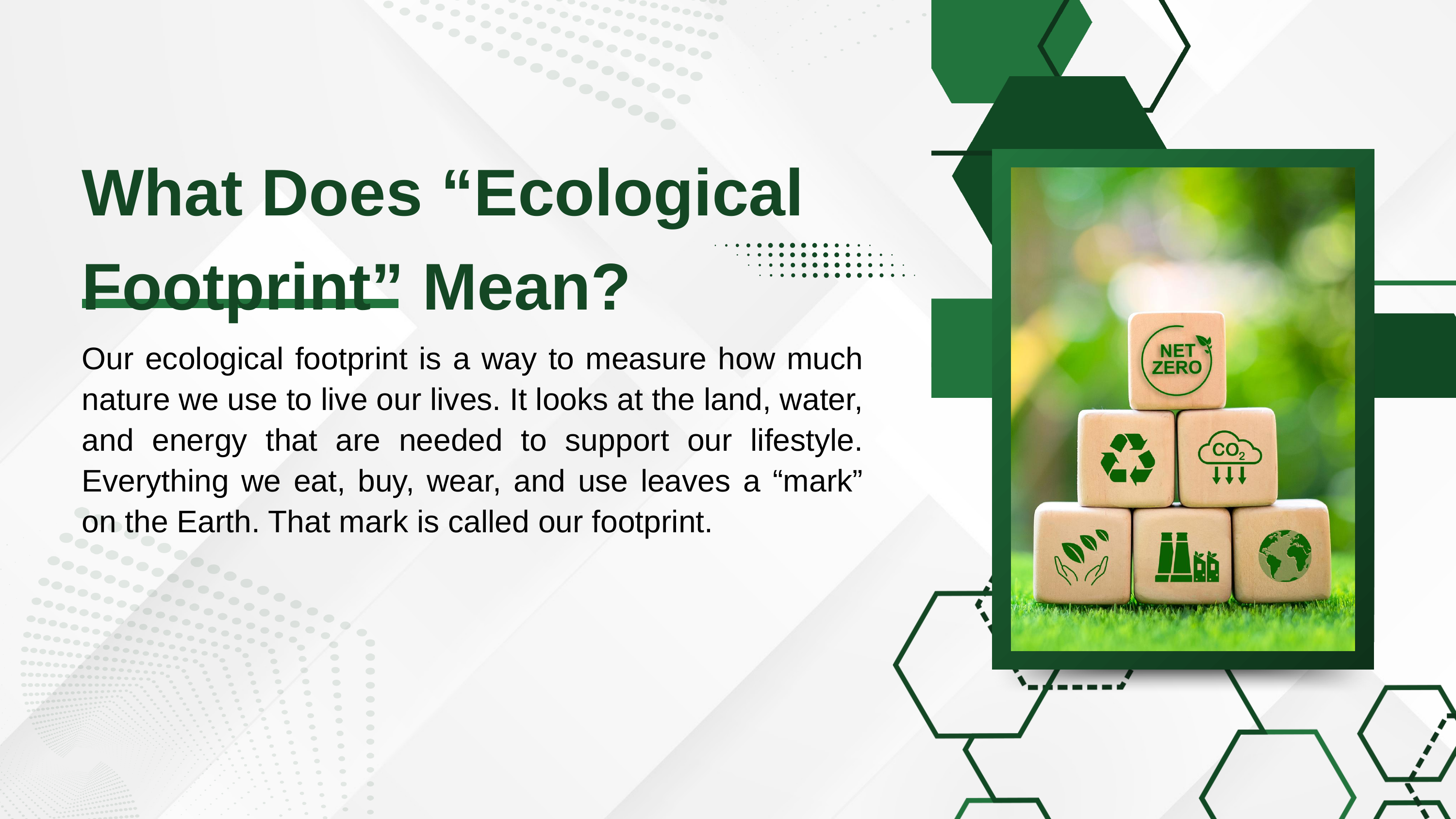

What Does “Ecological Footprint” Mean?

Our ecological footprint is a way to measure how much nature we use to live our lives. It looks at the land, water, and energy that are needed to support our lifestyle. Everything we eat, buy, wear, and use leaves a “mark” on the Earth. That mark is called our footprint.